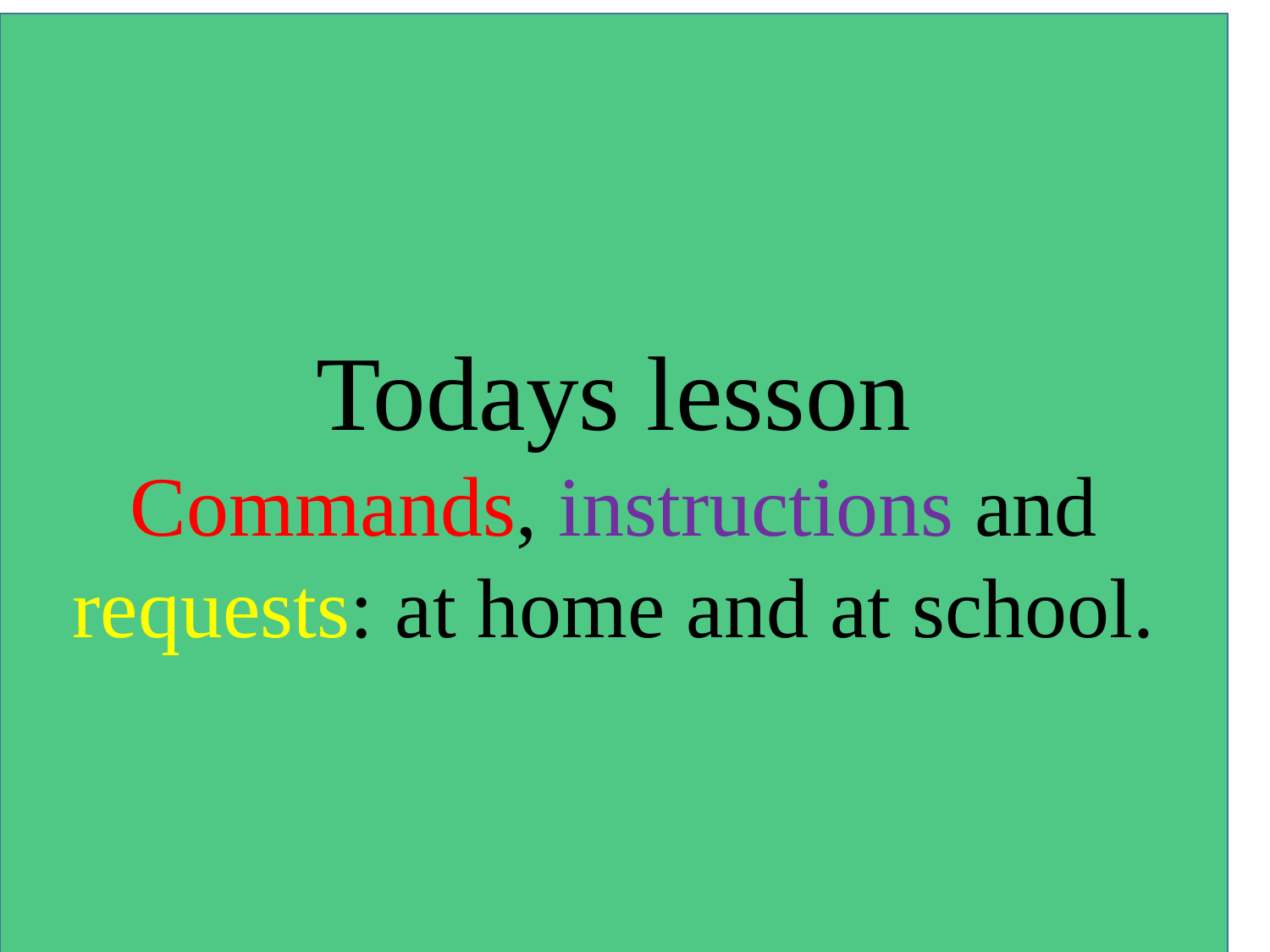

Todays lesson
Commands, instructions and requests: at home and at school.